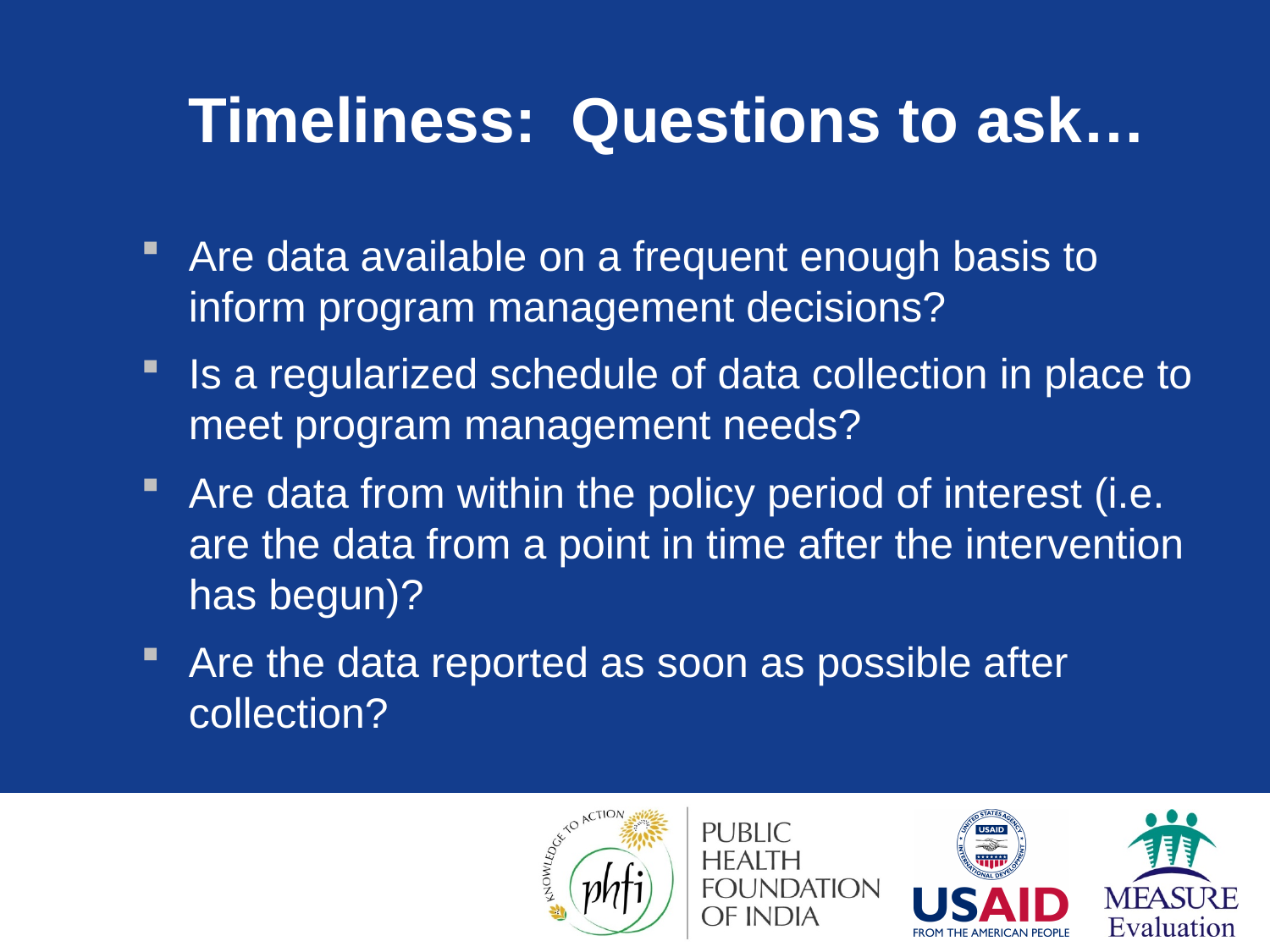

# Timeliness:  Questions to ask…
Are data available on a frequent enough basis to inform program management decisions?
Is a regularized schedule of data collection in place to meet program management needs?
Are data from within the policy period of interest (i.e. are the data from a point in time after the intervention has begun)?
Are the data reported as soon as possible after collection?